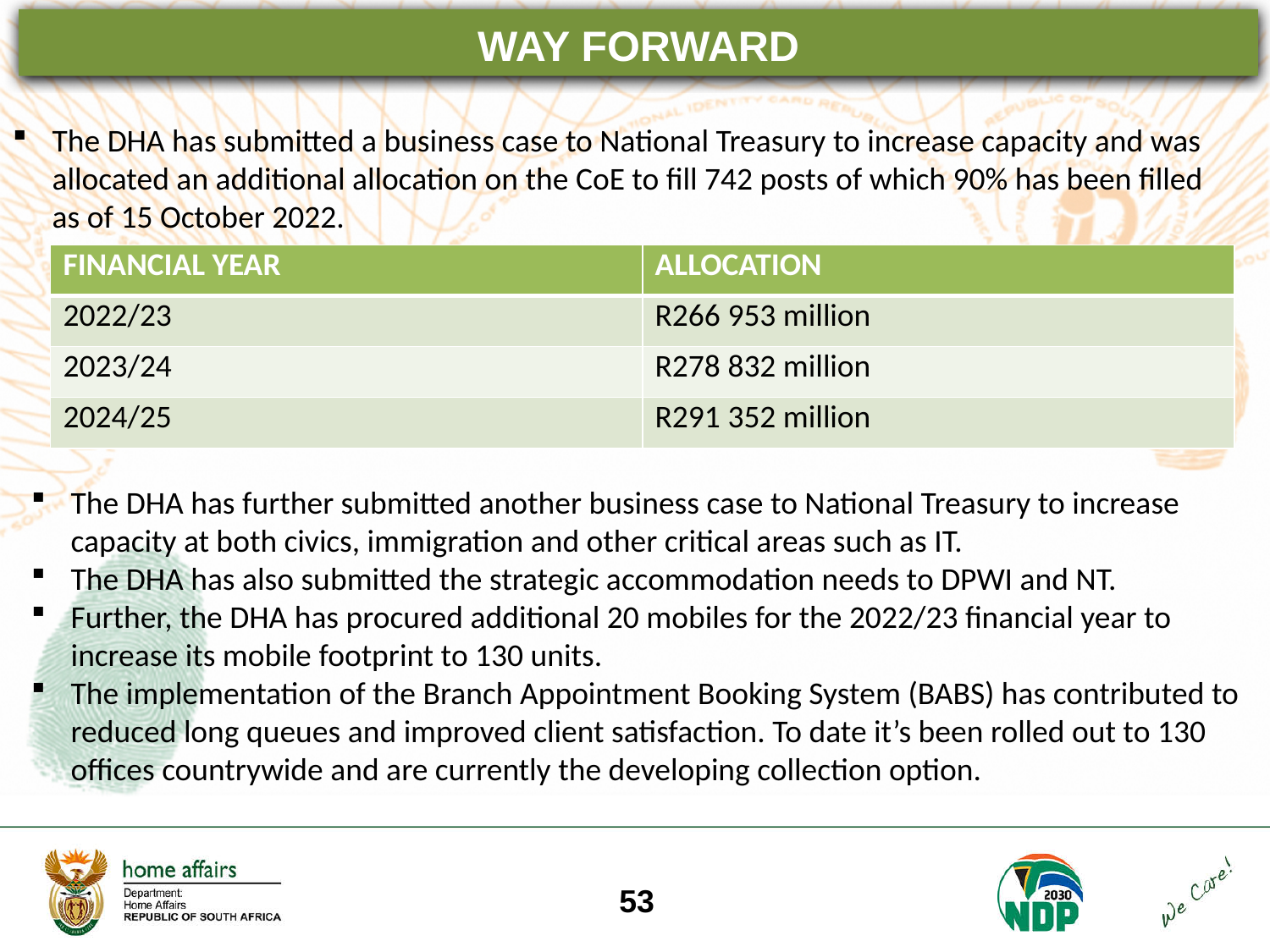

WAY FORWARD
The DHA has submitted a business case to National Treasury to increase capacity and was allocated an additional allocation on the CoE to fill 742 posts of which 90% has been filled as of 15 October 2022.

| FINANCIAL YEAR | ALLOCATION |
| --- | --- |
| 2022/23 | R266 953 million |
| 2023/24 | R278 832 million |
| 2024/25 | R291 352 million |
The DHA has further submitted another business case to National Treasury to increase capacity at both civics, immigration and other critical areas such as IT.
The DHA has also submitted the strategic accommodation needs to DPWI and NT.
Further, the DHA has procured additional 20 mobiles for the 2022/23 financial year to increase its mobile footprint to 130 units.
The implementation of the Branch Appointment Booking System (BABS) has contributed to reduced long queues and improved client satisfaction. To date it’s been rolled out to 130 offices countrywide and are currently the developing collection option.
53